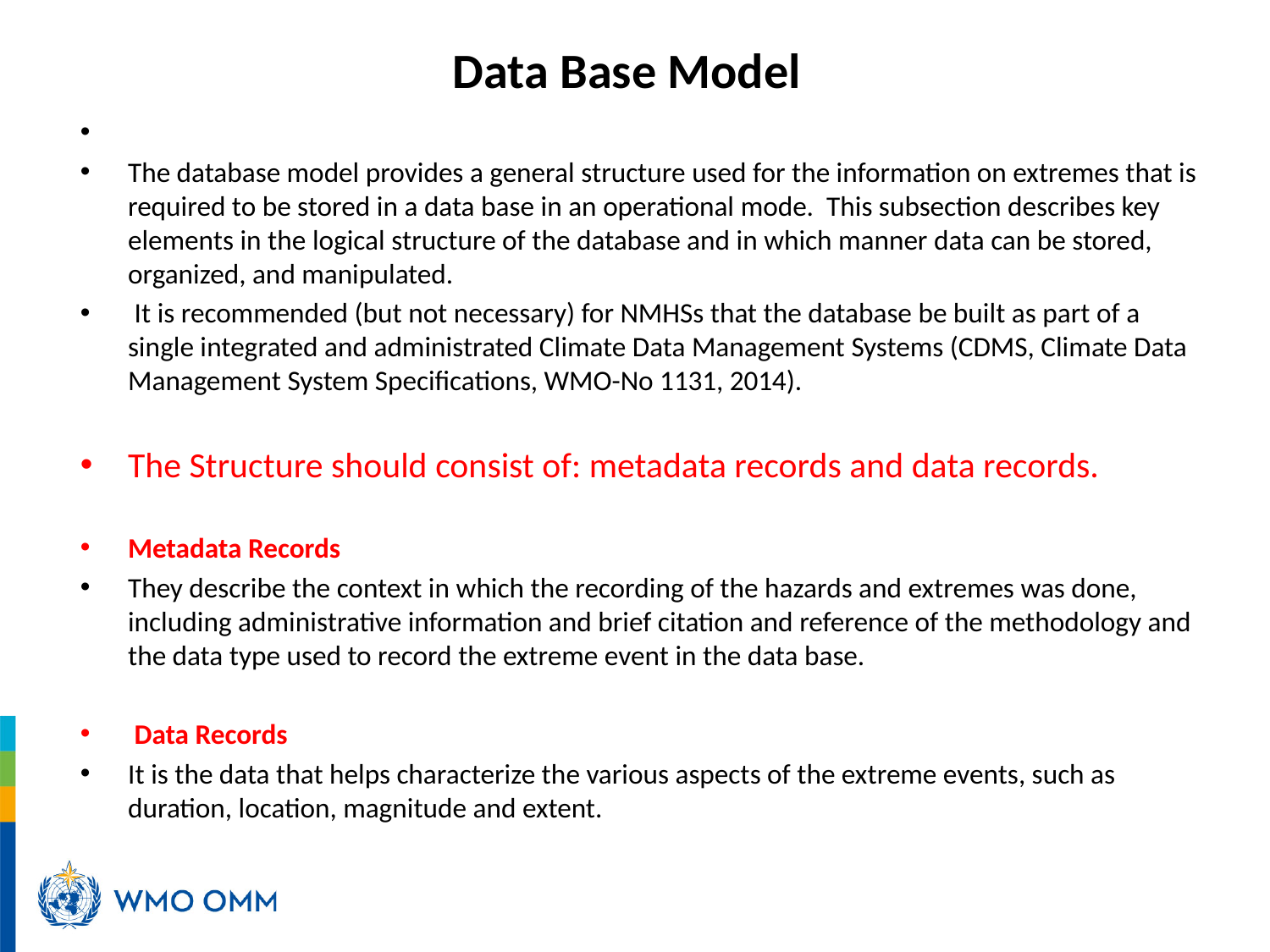

# Data Base Model

The database model provides a general structure used for the information on extremes that is required to be stored in a data base in an operational mode.  This subsection describes key elements in the logical structure of the database and in which manner data can be stored, organized, and manipulated.
 It is recommended (but not necessary) for NMHSs that the database be built as part of a single integrated and administrated Climate Data Management Systems (CDMS, Climate Data Management System Specifications, WMO-No 1131, 2014).

The Structure should consist of: metadata records and data records.

Metadata Records
They describe the context in which the recording of the hazards and extremes was done, including administrative information and brief citation and reference of the methodology and the data type used to record the extreme event in the data base.

 Data Records
It is the data that helps characterize the various aspects of the extreme events, such as duration, location, magnitude and extent.